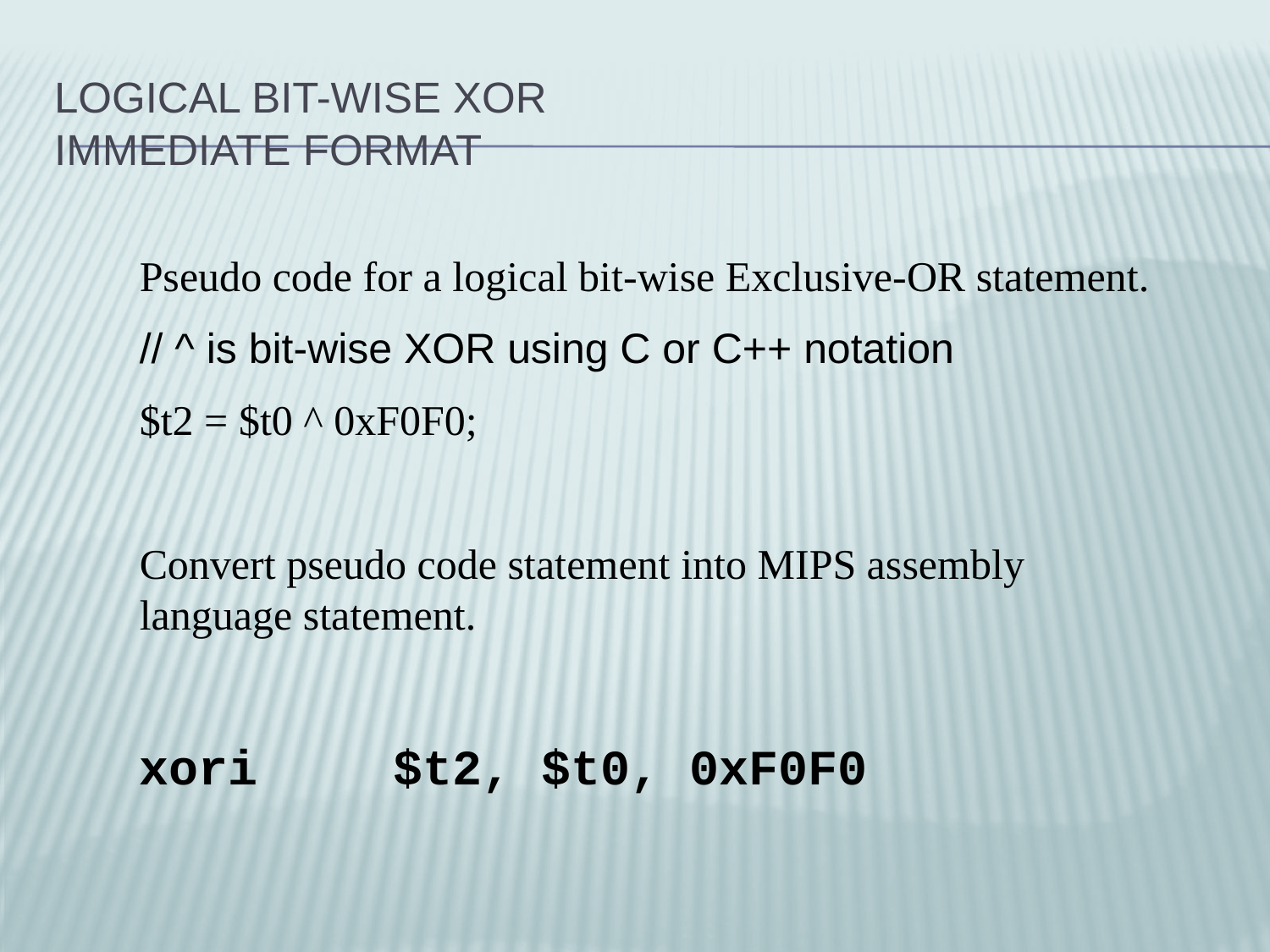

# Logical Bit-wise XOR Immediate Format
Pseudo code for a logical bit-wise Exclusive-OR statement.
// ^ is bit-wise XOR using C or C++ notation
$t2 = $t0 ^ 0xF0F0;

Convert pseudo code statement into MIPS assembly language statement.

xori		$t2, $t0, 0xF0F0